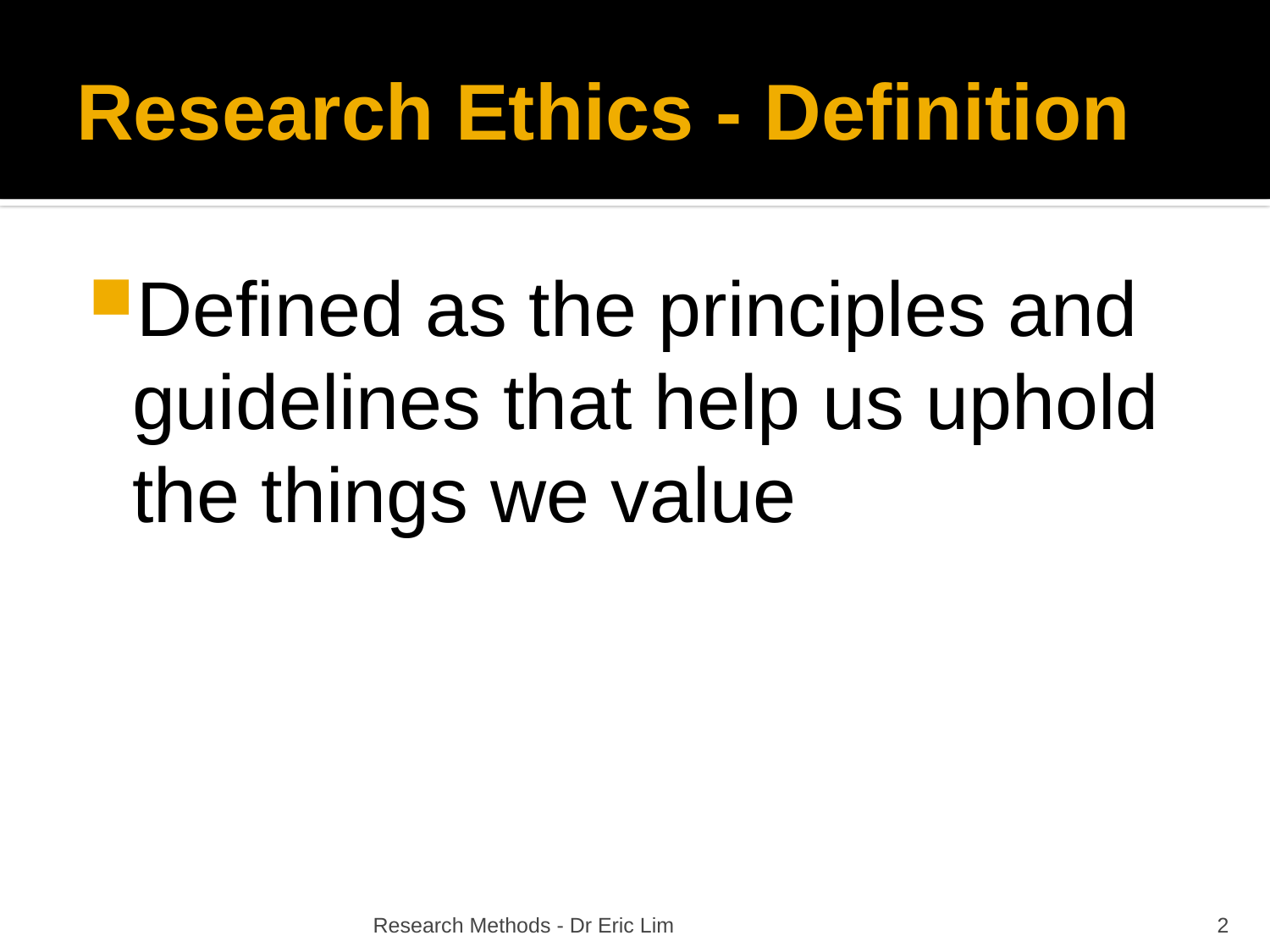

# Research Ethics - Definition
Defined as the principles and guidelines that help us uphold the things we value

Research Methods - Dr Eric Lim
2